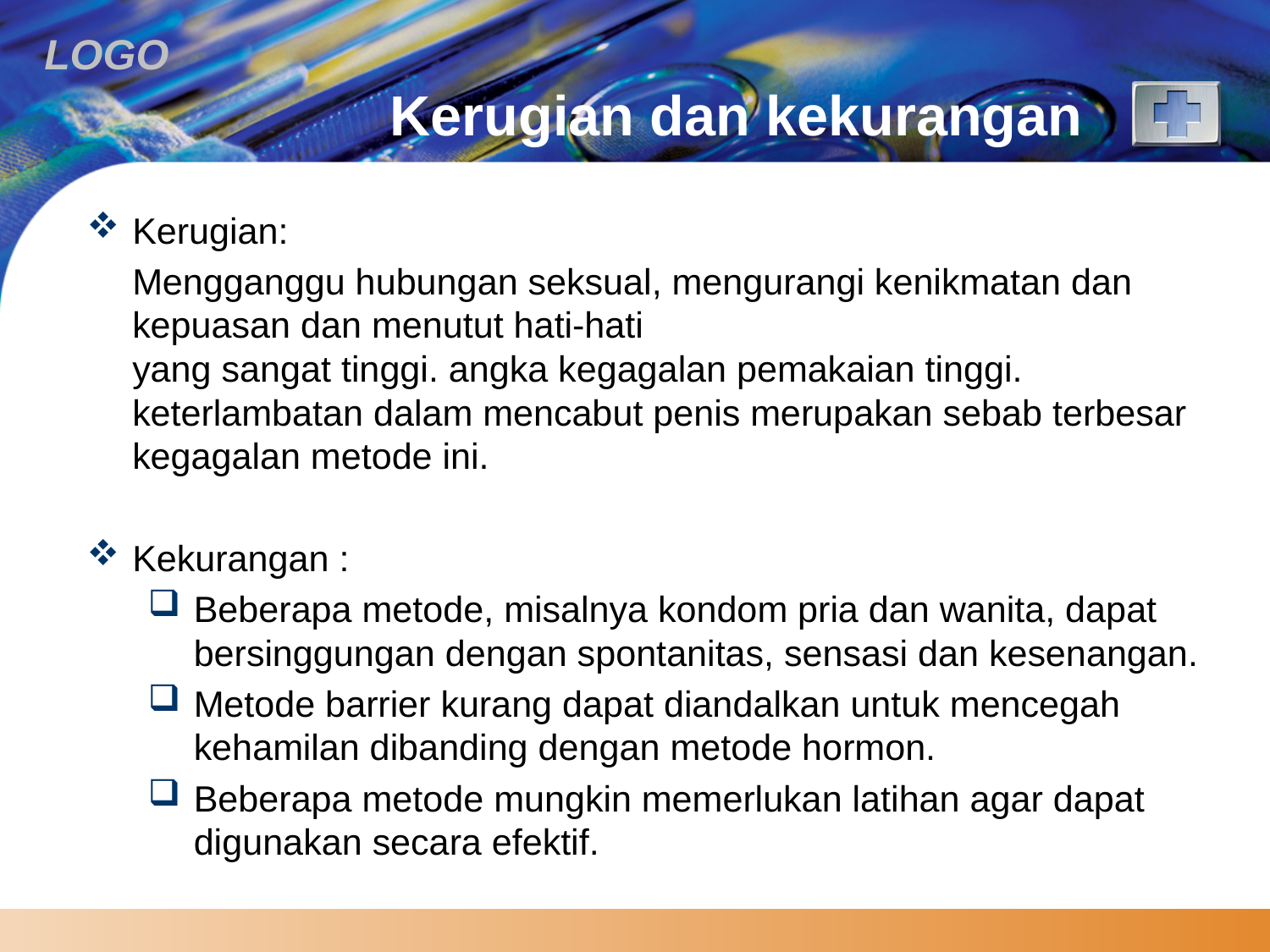

# Kerugian dan kekurangan
Kerugian:
		Mengganggu hubungan seksual, mengurangi kenikmatan dan kepuasan dan menutut hati-hati
yang sangat tinggi. angka kegagalan pemakaian tinggi. keterlambatan dalam mencabut penis merupakan sebab terbesar kegagalan metode ini.

Kekurangan :
Beberapa metode, misalnya kondom pria dan wanita, dapat bersinggungan dengan spontanitas, sensasi dan kesenangan.
Metode barrier kurang dapat diandalkan untuk mencegah kehamilan dibanding dengan metode hormon.
Beberapa metode mungkin memerlukan latihan agar dapat digunakan secara efektif.